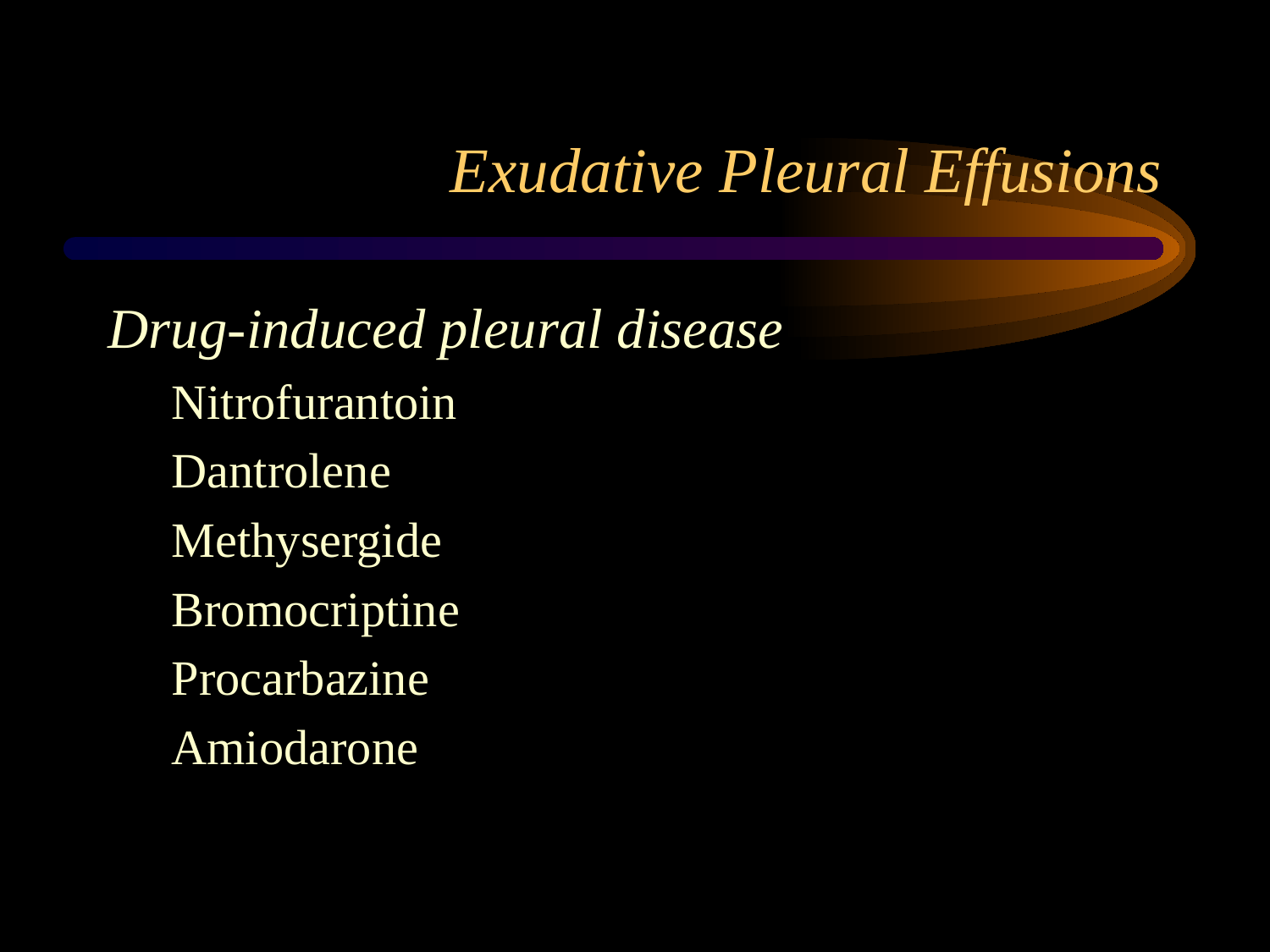

# Exudative Pleural Effusions
Drug-induced pleural disease
Nitrofurantoin
Dantrolene
Methysergide
Bromocriptine
Procarbazine
Amiodarone